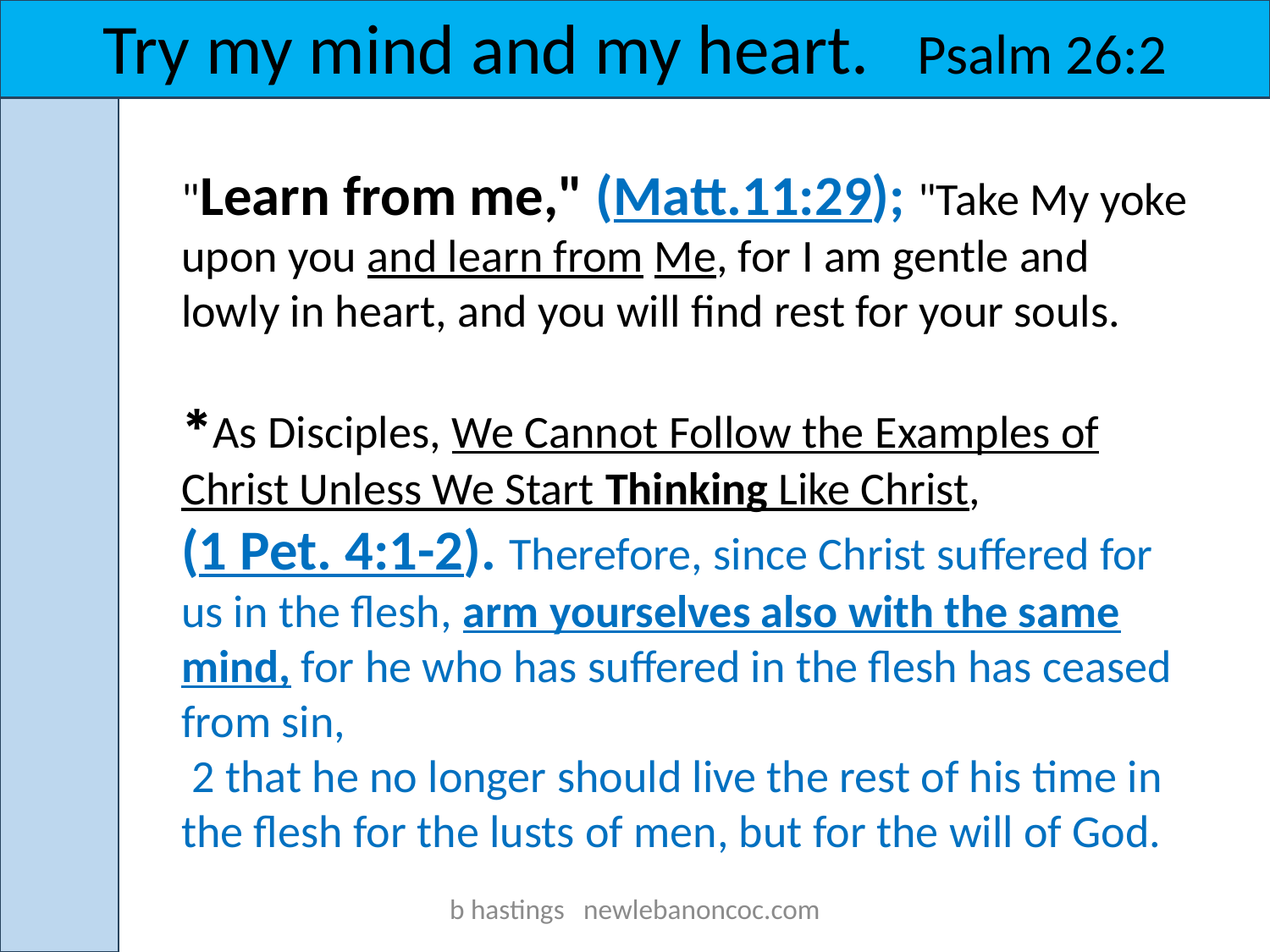

Try my mind and my heart.   Psalm 26:2
"Learn from me," (Matt.11:29); "Take My yoke upon you and learn from Me, for I am gentle and lowly in heart, and you will find rest for your souls.

*As Disciples, We Cannot Follow the Examples of Christ Unless We Start Thinking Like Christ,
(1 Pet. 4:1-2). Therefore, since Christ suffered for us in the flesh, arm yourselves also with the same mind, for he who has suffered in the flesh has ceased from sin,
 2 that he no longer should live the rest of his time in the flesh for the lusts of men, but for the will of God.
b hastings   newlebanoncoc.com